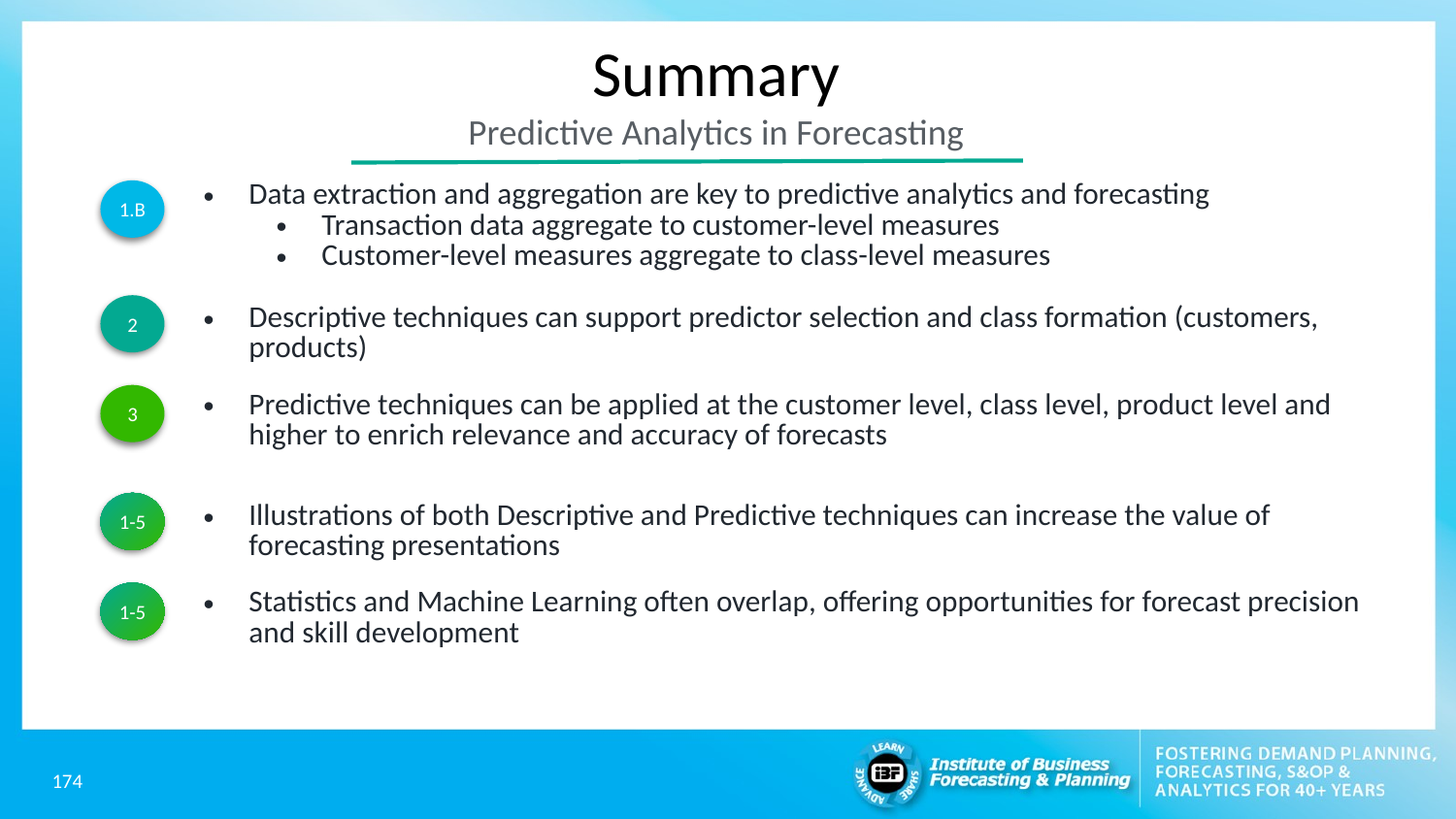

Summary
Predictive Analytics in Forecasting
| Data extraction and aggregation are key to predictive analytics and forecasting Transaction data aggregate to customer-level measures Customer-level measures aggregate to class-level measures |
| --- |
| Descriptive techniques can support predictor selection and class formation (customers, products) |
| Predictive techniques can be applied at the customer level, class level, product level and higher to enrich relevance and accuracy of forecasts |
|  |
| Illustrations of both Descriptive and Predictive techniques can increase the value of forecasting presentations |
| Statistics and Machine Learning often overlap, offering opportunities for forecast precision and skill development |
1.B
2
3
1-5
1-5